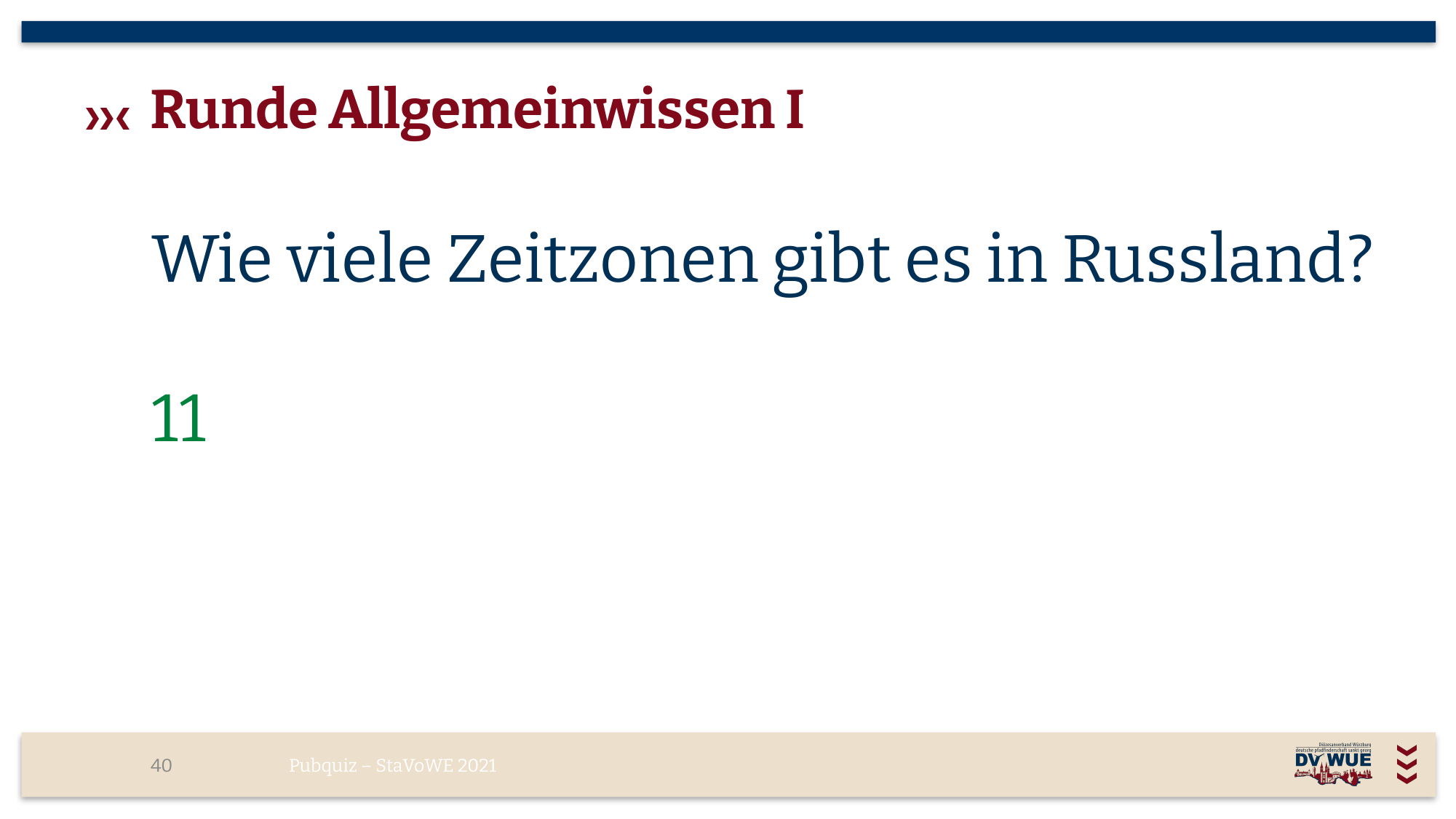

# Runde Allgemeinwissen I
Wie viele Zeitzonen gibt es in Russland?

11
40